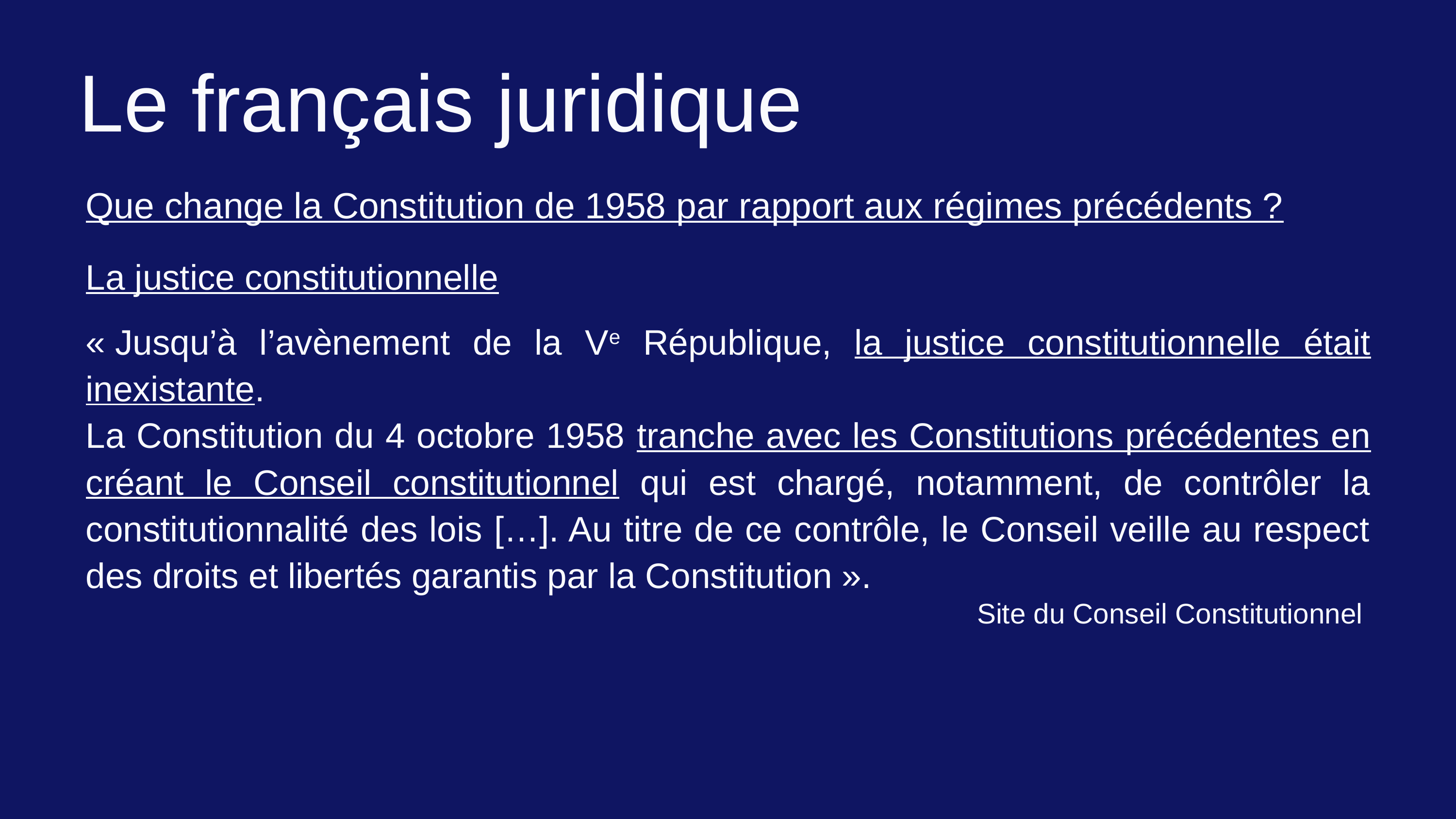

Le français juridique
Que change la Constitution de 1958 par rapport aux régimes précédents ?
La justice constitutionnelle
« Jusqu’à l’avènement de la Ve République, la justice constitutionnelle était inexistante.
La Constitution du 4 octobre 1958 tranche avec les Constitutions précédentes en créant le Conseil constitutionnel qui est chargé, notamment, de contrôler la constitutionnalité des lois […]. Au titre de ce contrôle, le Conseil veille au respect des droits et libertés garantis par la Constitution ».
Site du Conseil Constitutionnel